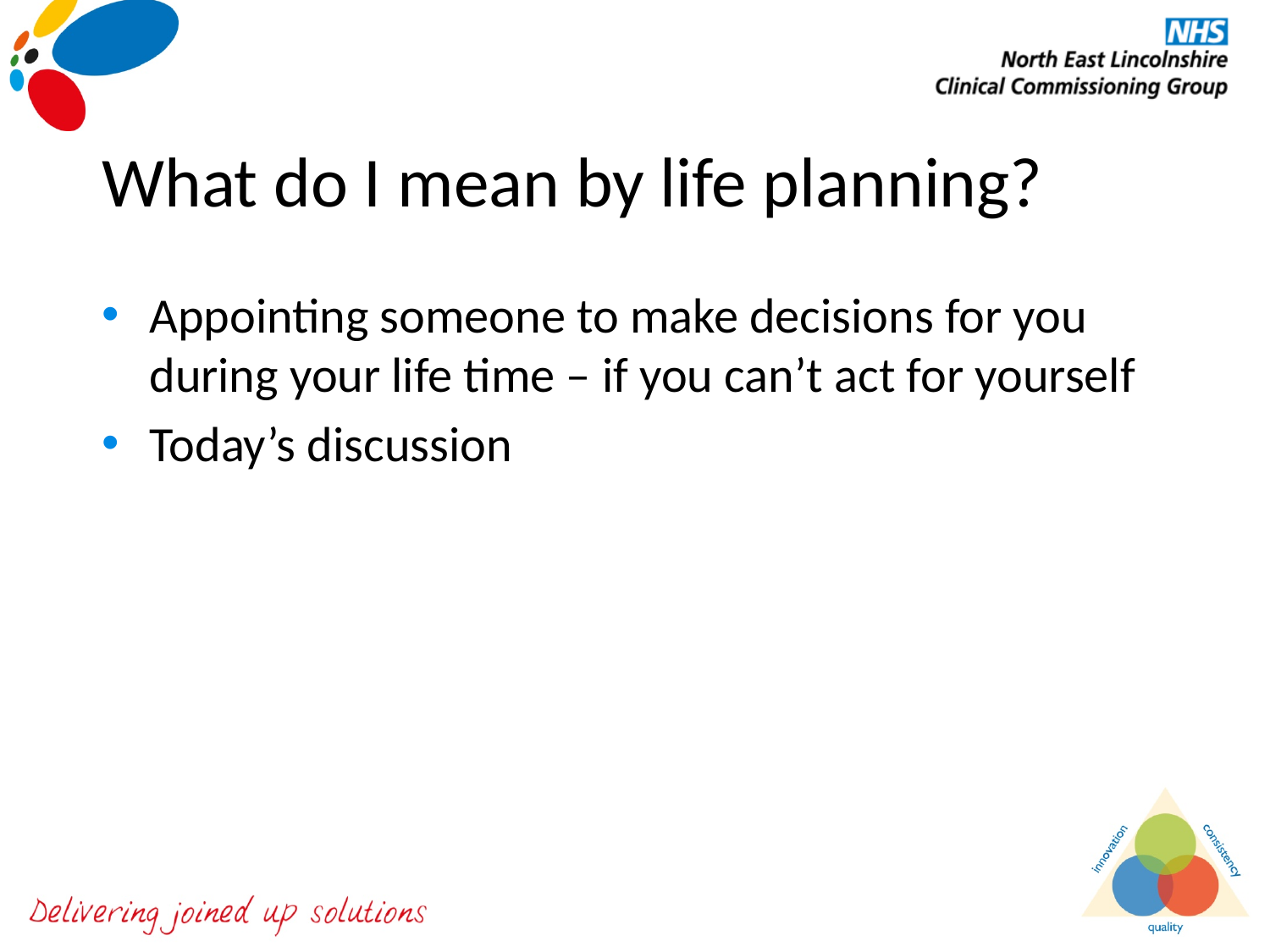

# What do I mean by life planning?
Appointing someone to make decisions for you during your life time – if you can’t act for yourself
Today’s discussion